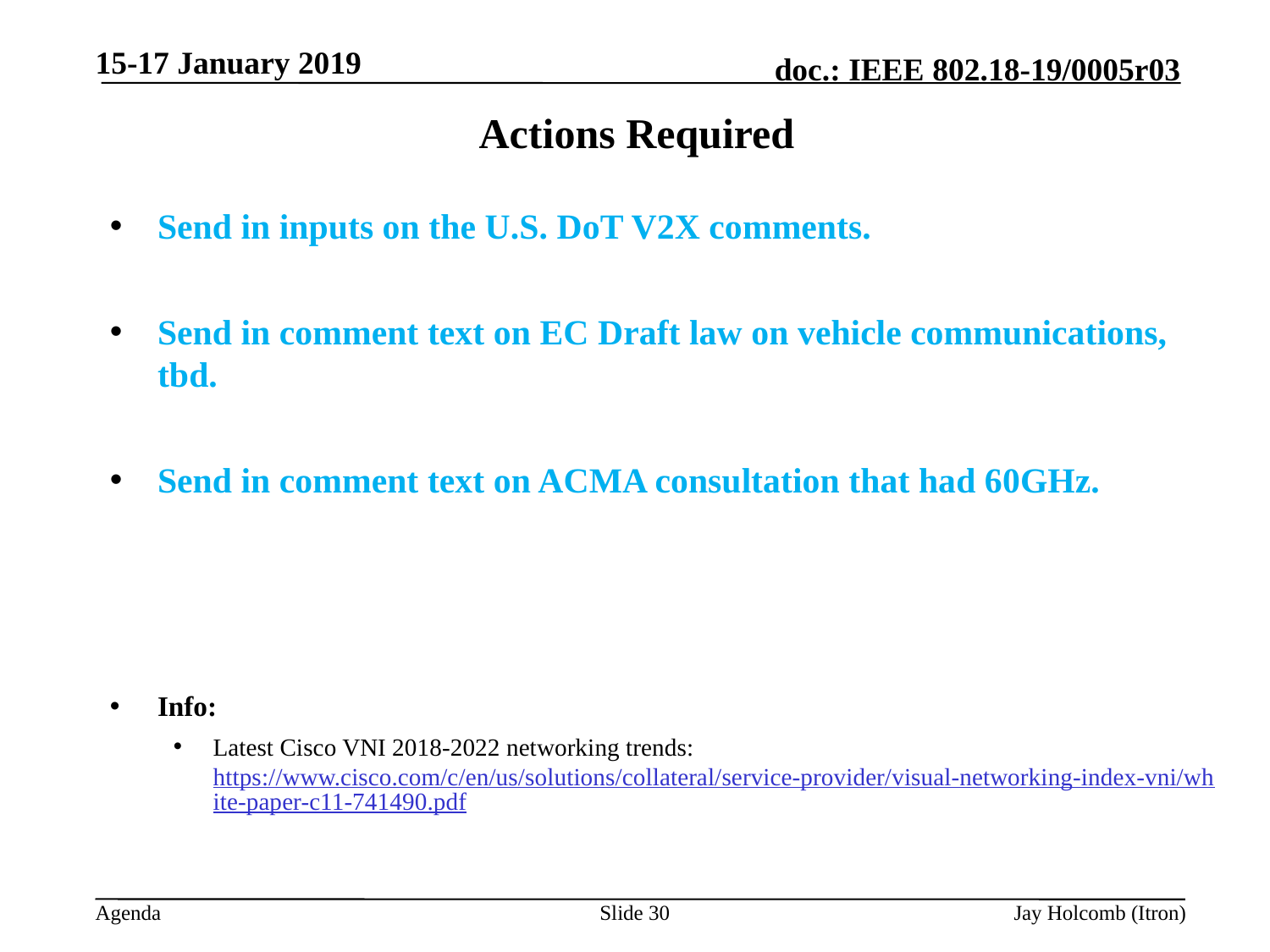

15-17 January 2019
# Actions Required

Send in inputs on the U.S. DoT V2X comments.

Send in comment text on EC Draft law on vehicle communications, tbd.

Send in comment text on ACMA consultation that had 60GHz.

Info:
Latest Cisco VNI 2018-2022 networking trends: https://www.cisco.com/c/en/us/solutions/collateral/service-provider/visual-networking-index-vni/white-paper-c11-741490.pdf

Slide 30
Jay Holcomb (Itron)